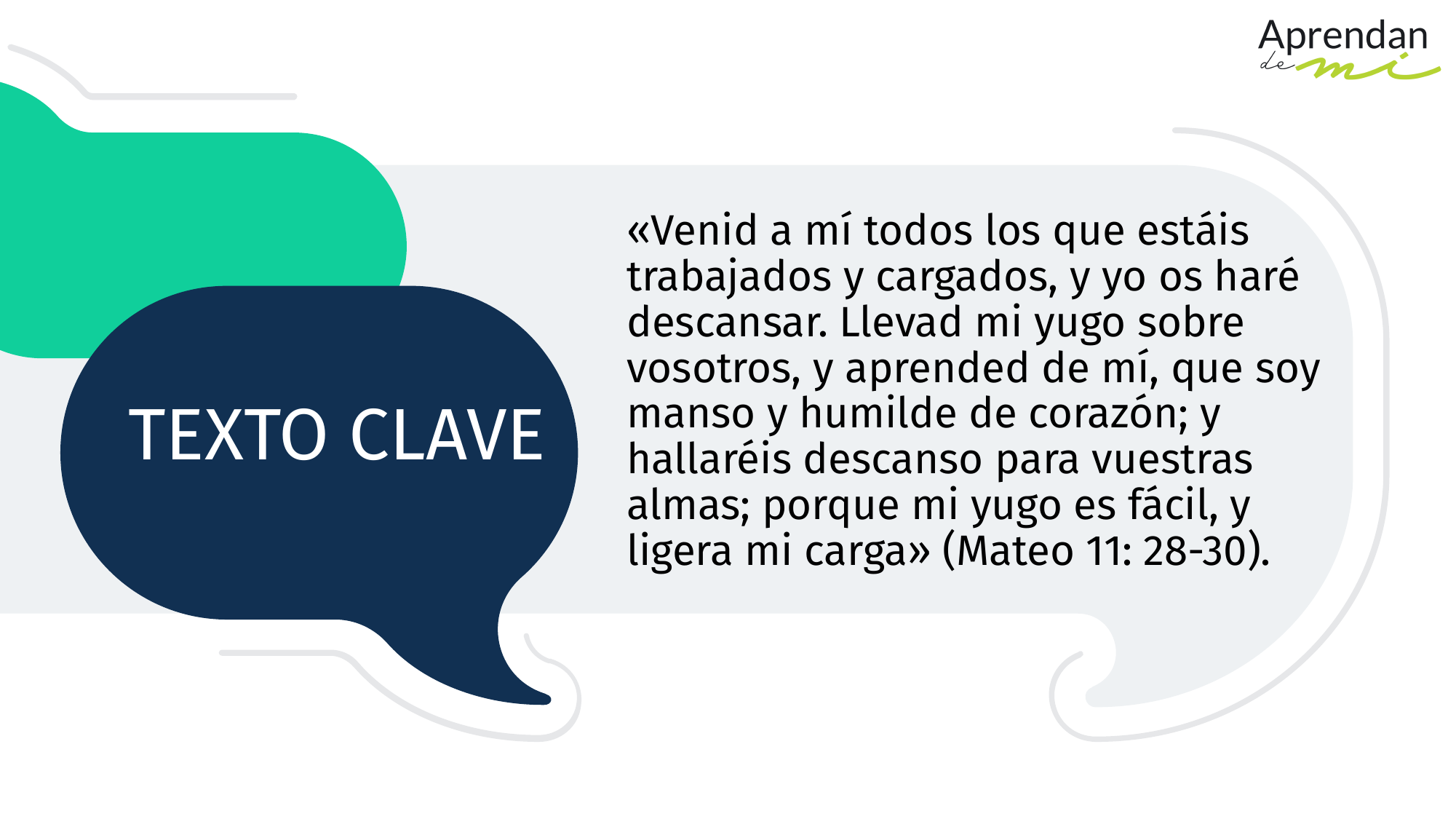

«Venid a mí todos los que estáis trabajados y cargados, y yo os haré descansar. Llevad mi yugo sobre vosotros, y aprended de mí, que soy manso y humilde de corazón; y hallaréis descanso para vuestras almas; porque mi yugo es fácil, y ligera mi carga» (Mateo 11: 28-30).
# TEXTO CLAVE